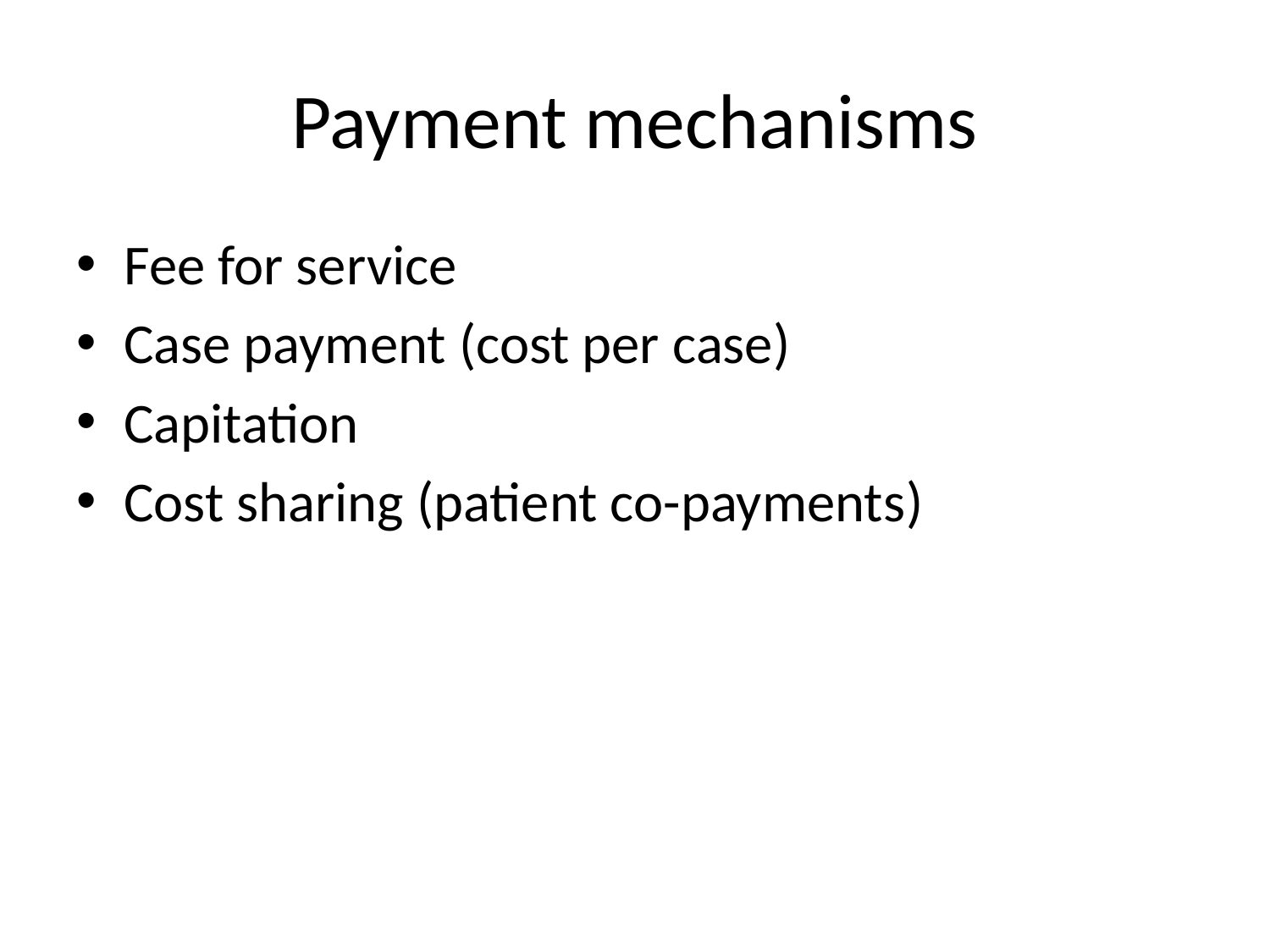

# Payment mechanisms
Fee for service
Case payment (cost per case)
Capitation
Cost sharing (patient co-payments)